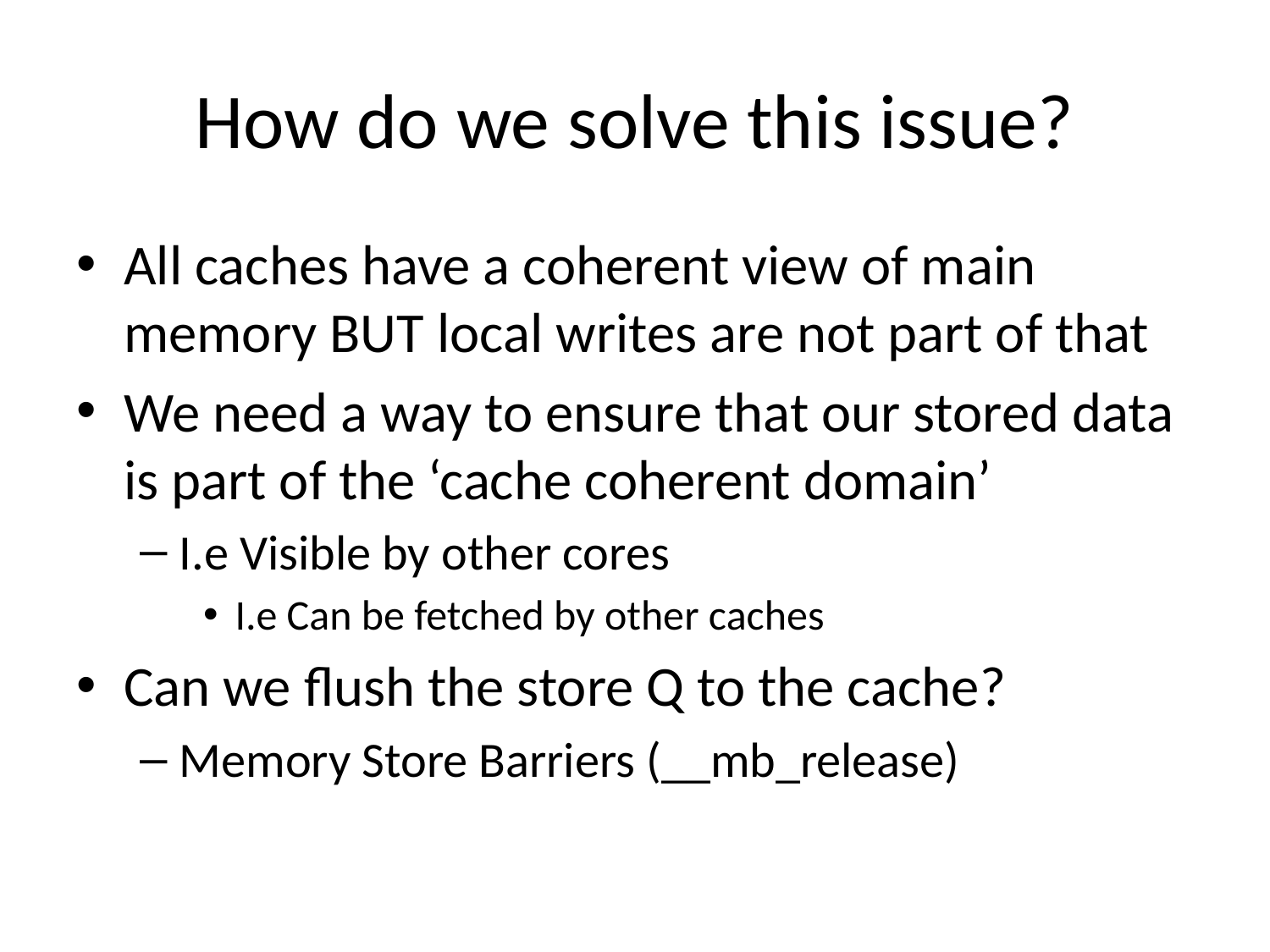

# How do we solve this issue?
All caches have a coherent view of main memory BUT local writes are not part of that
We need a way to ensure that our stored data is part of the ‘cache coherent domain’
I.e Visible by other cores
I.e Can be fetched by other caches
Can we flush the store Q to the cache?
Memory Store Barriers (__mb_release)